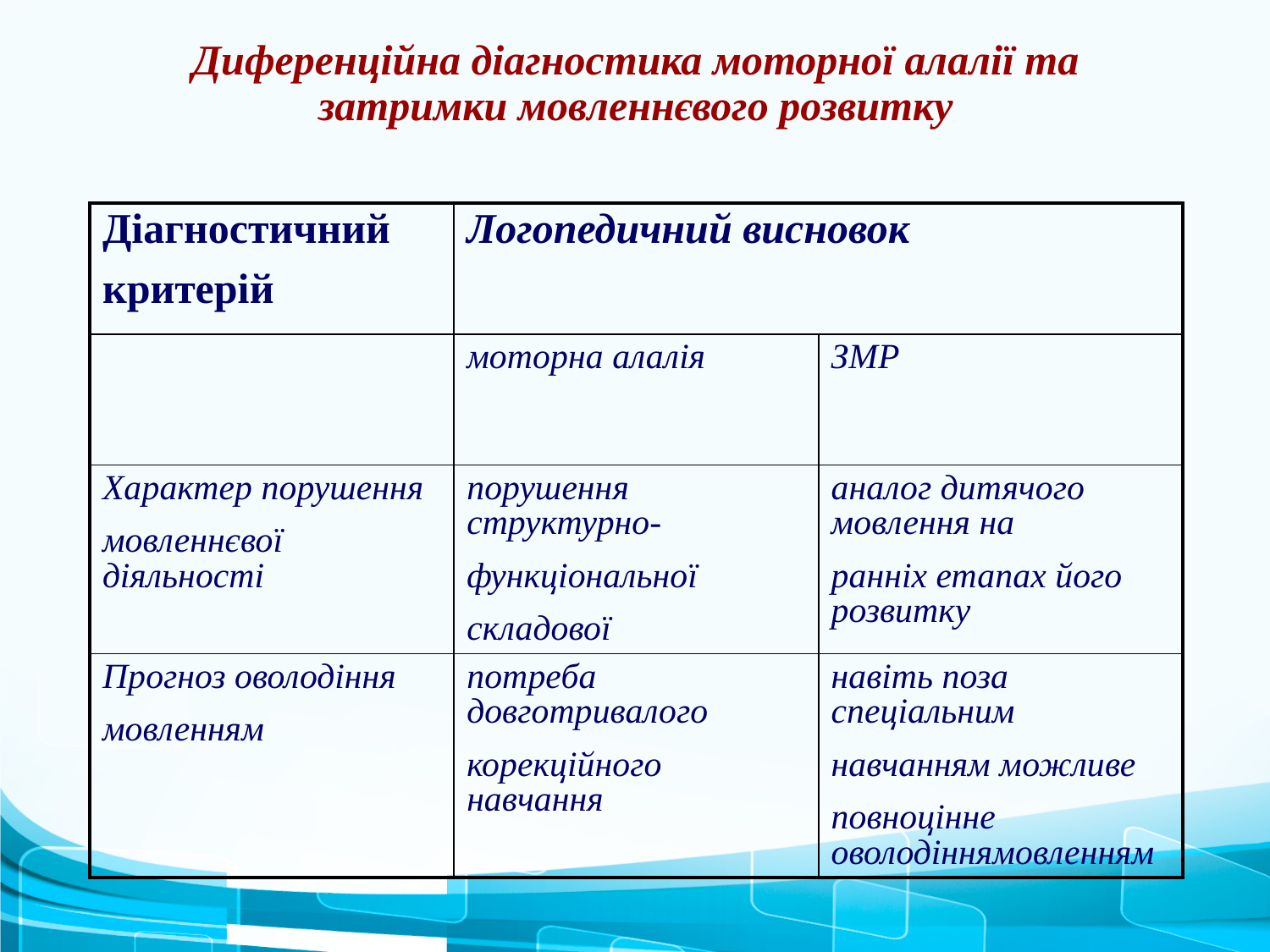

# Диференційна діагностика моторної алалії та затримки мовленнєвого розвитку
| Діагностичний критерій | Логопедичний висновок |  |
| --- | --- | --- |
|  | моторна алалія | ЗМР |
| Характер порушення мовленнєвої діяльності | порушення структурно- функціональної складової | аналог дитячого мовлення на ранніх етапах його розвитку |
| Прогноз оволодіння мовленням | потреба довготривалого корекційного навчання | навіть поза спеціальним навчанням можливе повноцінне оволодіннямовленням |